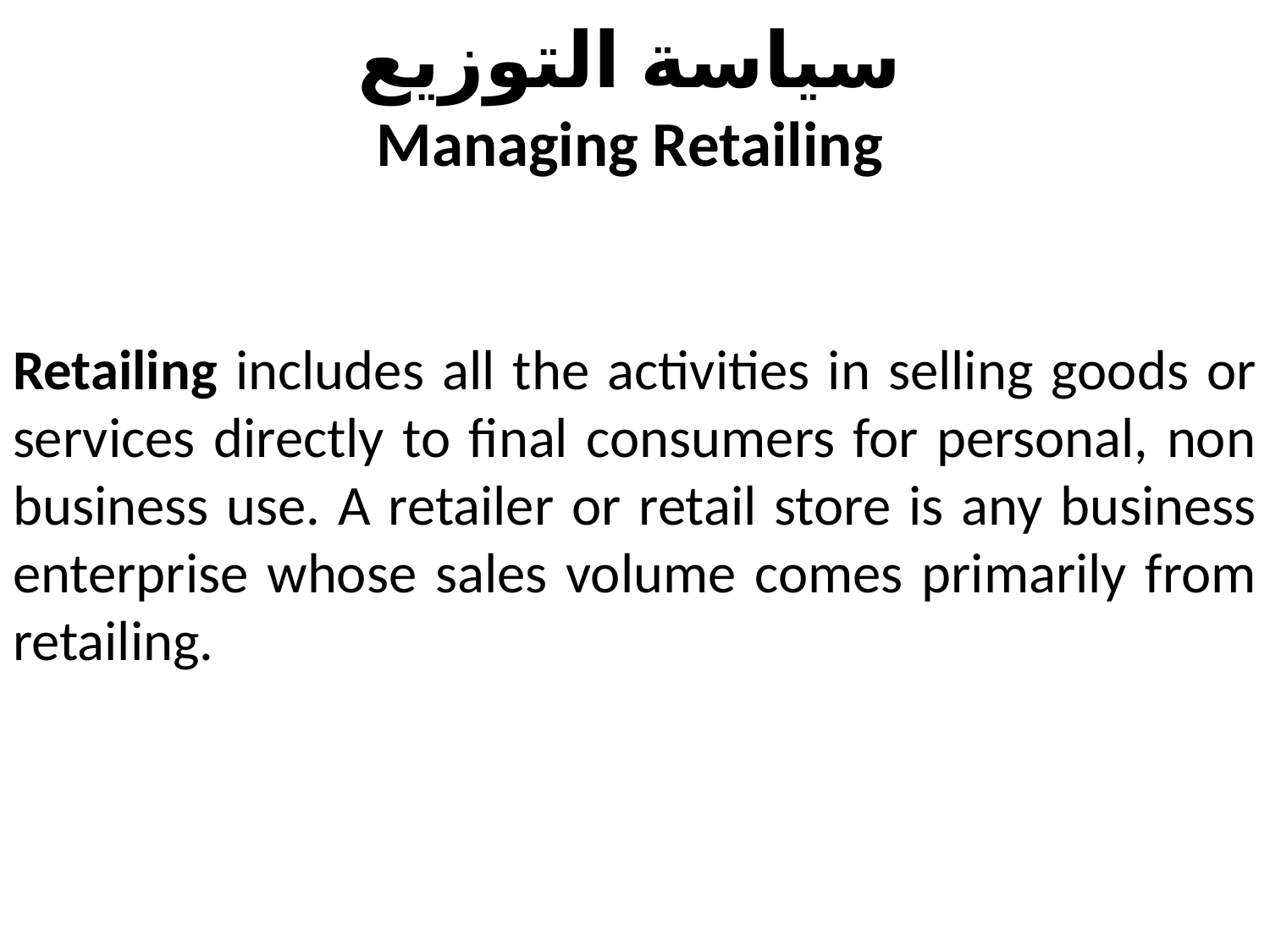

# سياسة التوزيع Managing Retailing

Retailing includes all the activities in selling goods or services directly to final consumers for personal, non business use. A retailer or retail store is any business enterprise whose sales volume comes primarily from retailing.